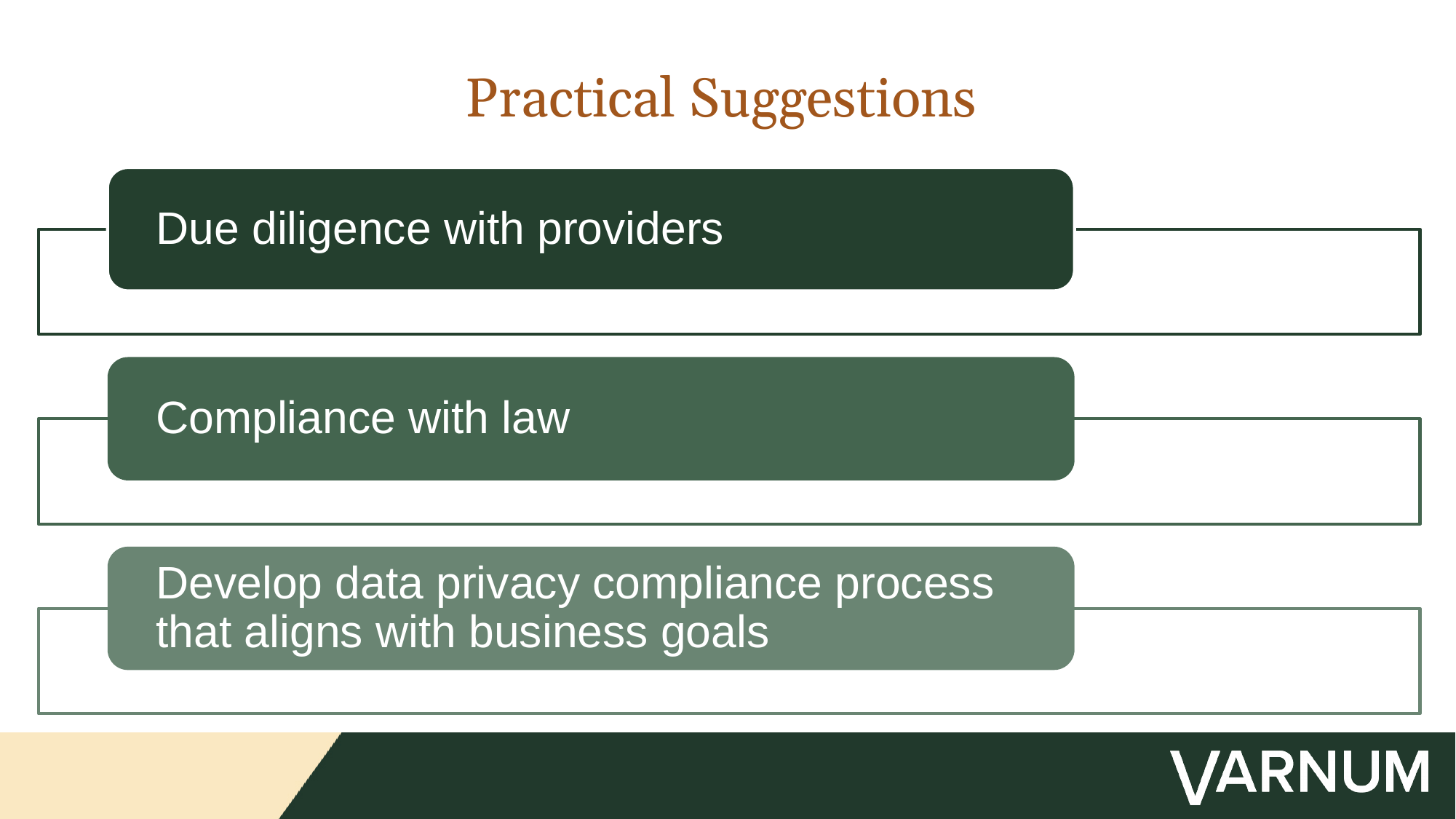

# Practical Suggestions
Due diligence with providers
Compliance with law
Develop data privacy compliance process that aligns with business goals